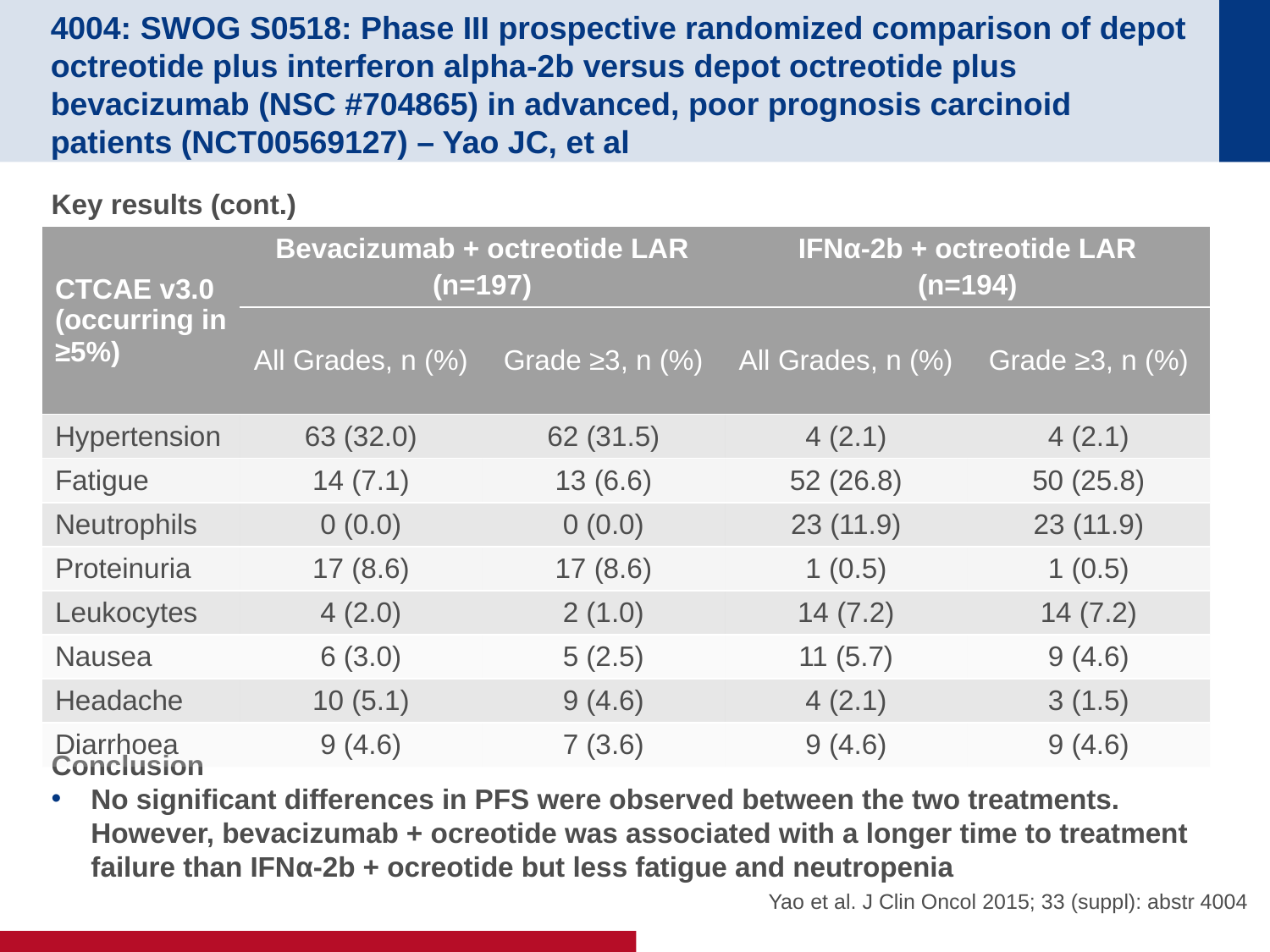

# 4004: SWOG S0518: Phase III prospective randomized comparison of depot octreotide plus interferon alpha-2b versus depot octreotide plus bevacizumab (NSC #704865) in advanced, poor prognosis carcinoid patients (NCT00569127) – Yao JC, et al
Key results (cont.)

Conclusion
No significant differences in PFS were observed between the two treatments. However, bevacizumab + ocreotide was associated with a longer time to treatment failure than IFNα-2b + ocreotide but less fatigue and neutropenia
| CTCAE v3.0 (occurring in ≥5%) | Bevacizumab + octreotide LAR (n=197) |  | IFNα-2b + octreotide LAR (n=194) |  |
| --- | --- | --- | --- | --- |
|  | All Grades, n (%) | Grade ≥3, n (%) | All Grades, n (%) | Grade ≥3, n (%) |
| Hypertension | 63 (32.0) | 62 (31.5) | 4 (2.1) | 4 (2.1) |
| Fatigue | 14 (7.1) | 13 (6.6) | 52 (26.8) | 50 (25.8) |
| Neutrophils | 0 (0.0) | 0 (0.0) | 23 (11.9) | 23 (11.9) |
| Proteinuria | 17 (8.6) | 17 (8.6) | 1 (0.5) | 1 (0.5) |
| Leukocytes | 4 (2.0) | 2 (1.0) | 14 (7.2) | 14 (7.2) |
| Nausea | 6 (3.0) | 5 (2.5) | 11 (5.7) | 9 (4.6) |
| Headache | 10 (5.1) | 9 (4.6) | 4 (2.1) | 3 (1.5) |
| Diarrhoea | 9 (4.6) | 7 (3.6) | 9 (4.6) | 9 (4.6) |
Yao et al. J Clin Oncol 2015; 33 (suppl): abstr 4004